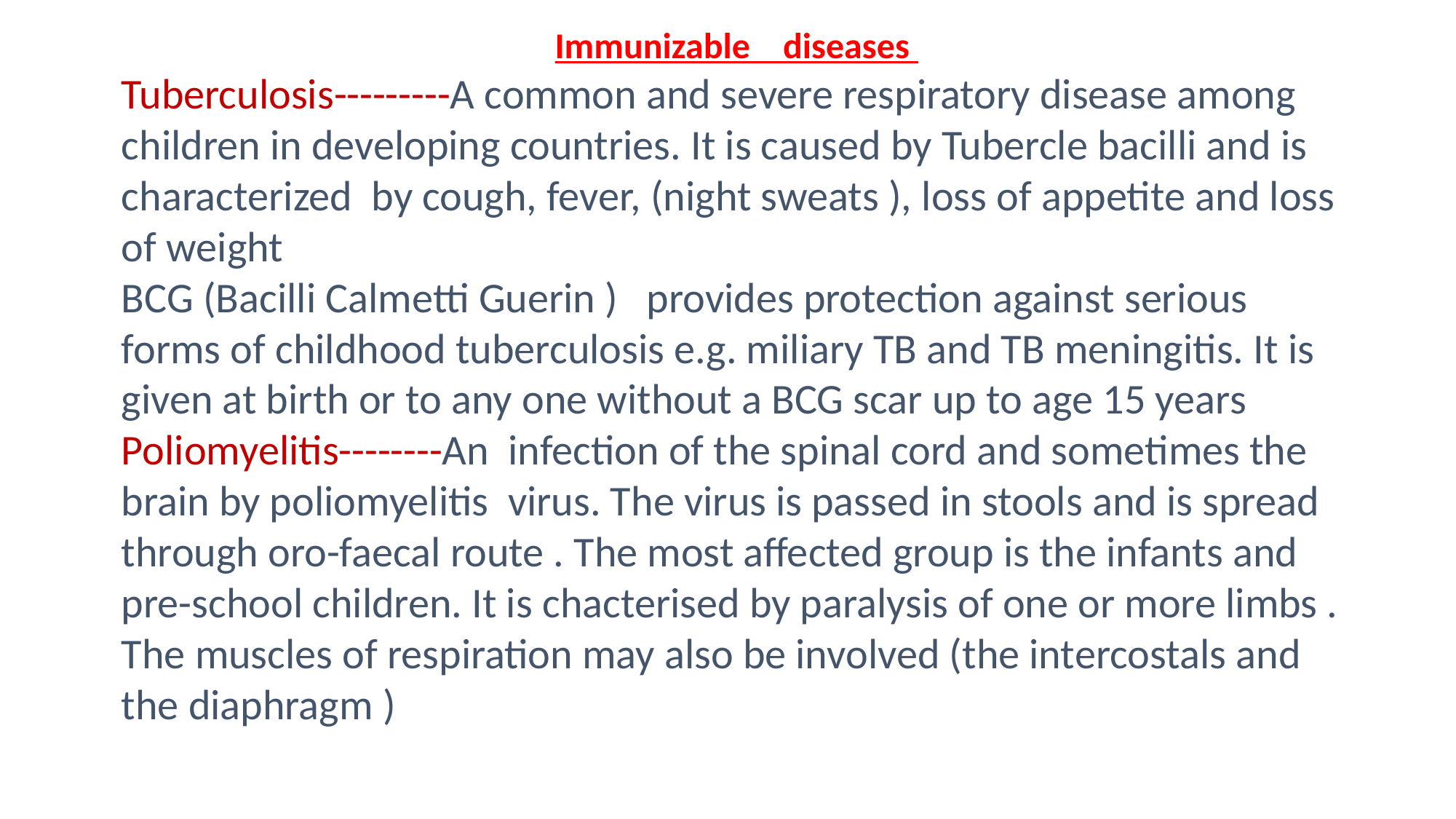

Immunizable    diseases
Tuberculosis---------A common and severe respiratory disease among children in developing countries. It is caused by Tubercle bacilli and is characterized  by cough, fever, (night sweats ), loss of appetite and loss of weight
BCG (Bacilli Calmetti Guerin )   provides protection against serious forms of childhood tuberculosis e.g. miliary TB and TB meningitis. It is given at birth or to any one without a BCG scar up to age 15 years
Poliomyelitis--------An  infection of the spinal cord and sometimes the brain by poliomyelitis  virus. The virus is passed in stools and is spread through oro-faecal route . The most affected group is the infants and pre-school children. It is chacterised by paralysis of one or more limbs . The muscles of respiration may also be involved (the intercostals and the diaphragm )